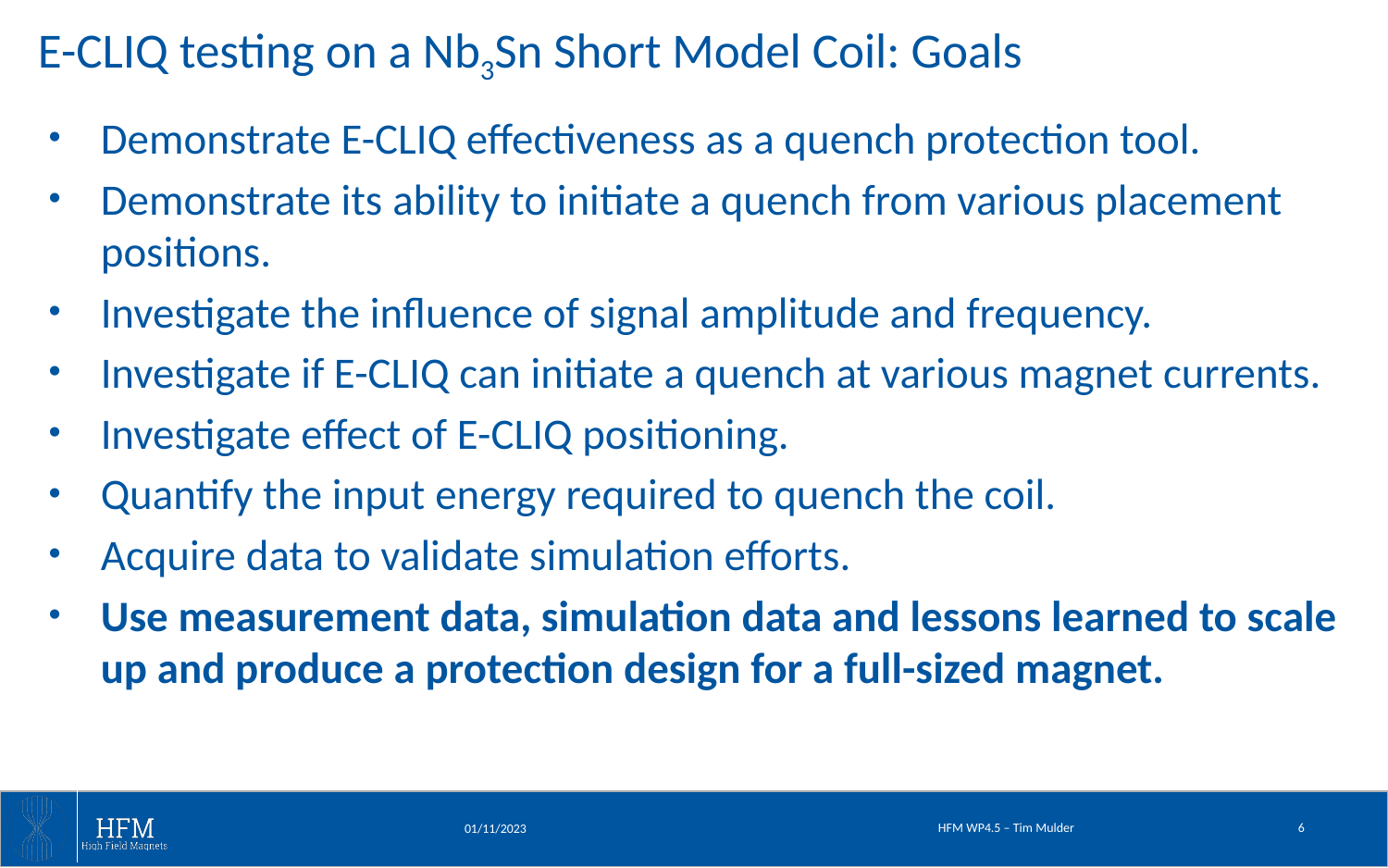

# E-CLIQ testing on a Nb3Sn Short Model Coil: Goals
Demonstrate E-CLIQ effectiveness as a quench protection tool.
Demonstrate its ability to initiate a quench from various placement positions.
Investigate the influence of signal amplitude and frequency.
Investigate if E-CLIQ can initiate a quench at various magnet currents.
Investigate effect of E-CLIQ positioning.
Quantify the input energy required to quench the coil.
Acquire data to validate simulation efforts.
Use measurement data, simulation data and lessons learned to scale up and produce a protection design for a full-sized magnet.

HFM WP4.5 – Tim Mulder
6
01/11/2023